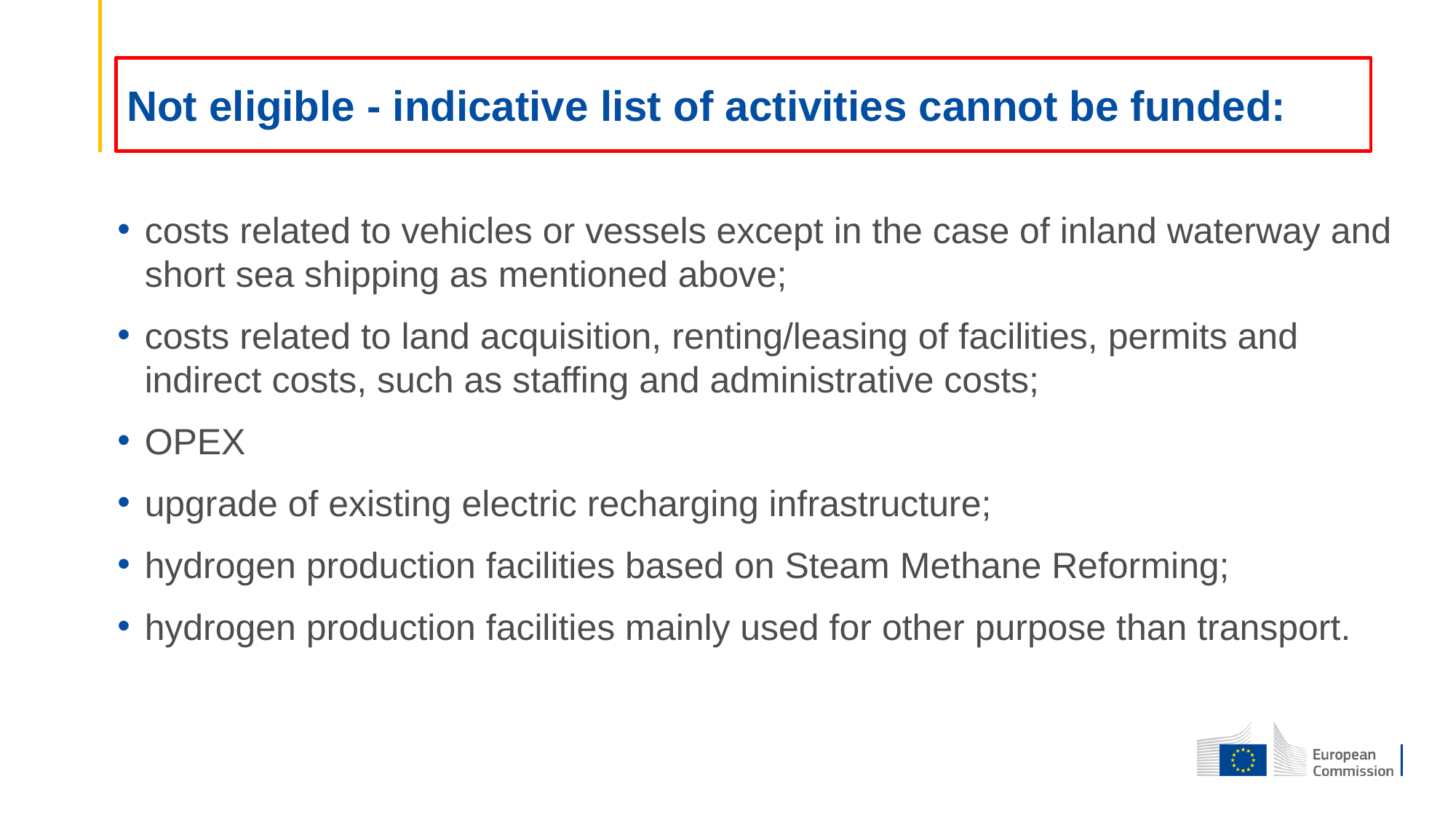

# Not eligible - indicative list of activities cannot be funded:
costs related to vehicles or vessels except in the case of inland waterway and short sea shipping as mentioned above;
costs related to land acquisition, renting/leasing of facilities, permits and indirect costs, such as staffing and administrative costs;
OPEX
upgrade of existing electric recharging infrastructure;
hydrogen production facilities based on Steam Methane Reforming;
hydrogen production facilities mainly used for other purpose than transport.